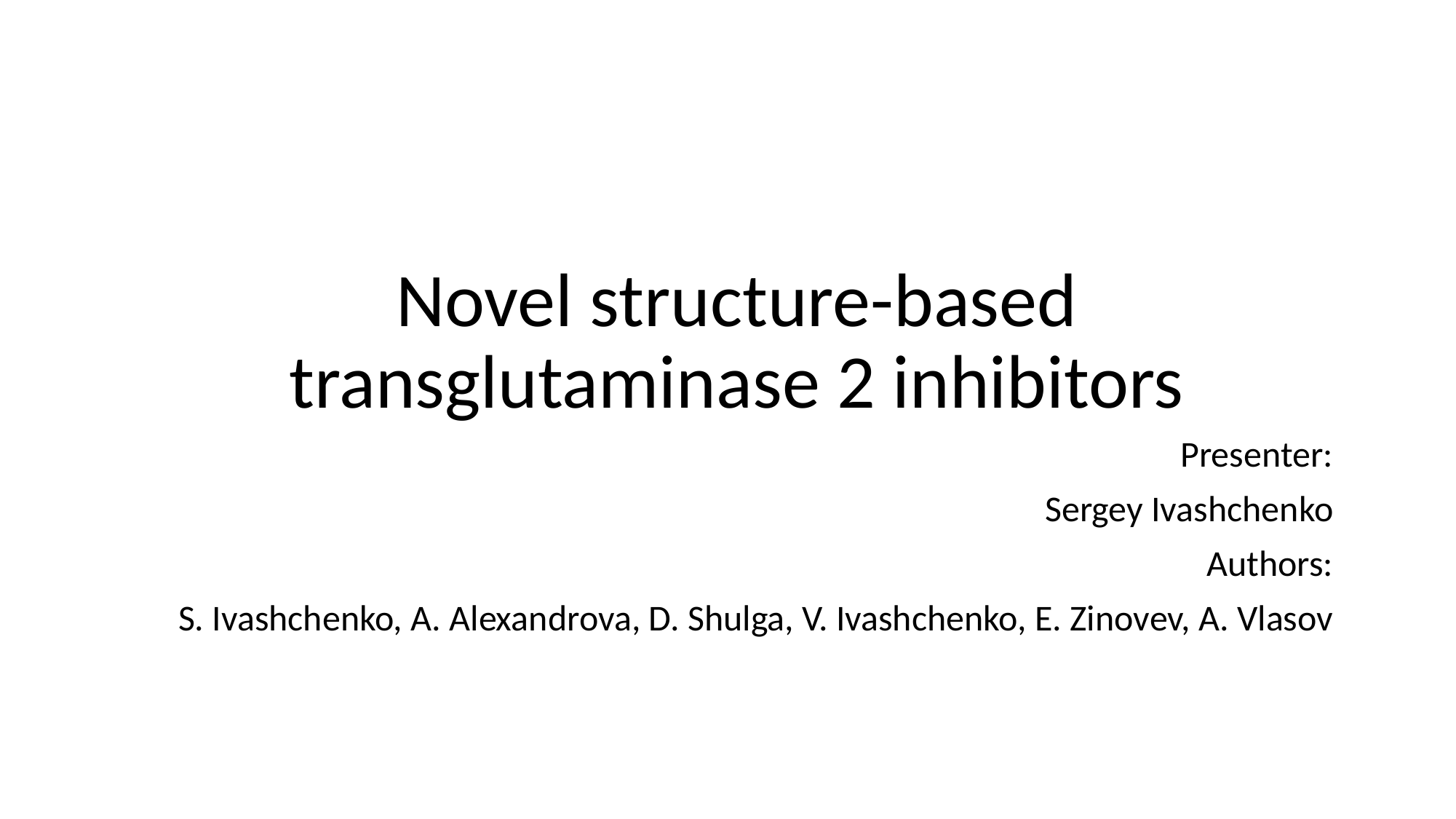

# Novel structure-based transglutaminase 2 inhibitors
Presenter:
Sergey Ivashchenko
Authors:
S. Ivashchenko, A. Alexandrova, D. Shulga, V. Ivashchenko, E. Zinovev, A. Vlasov